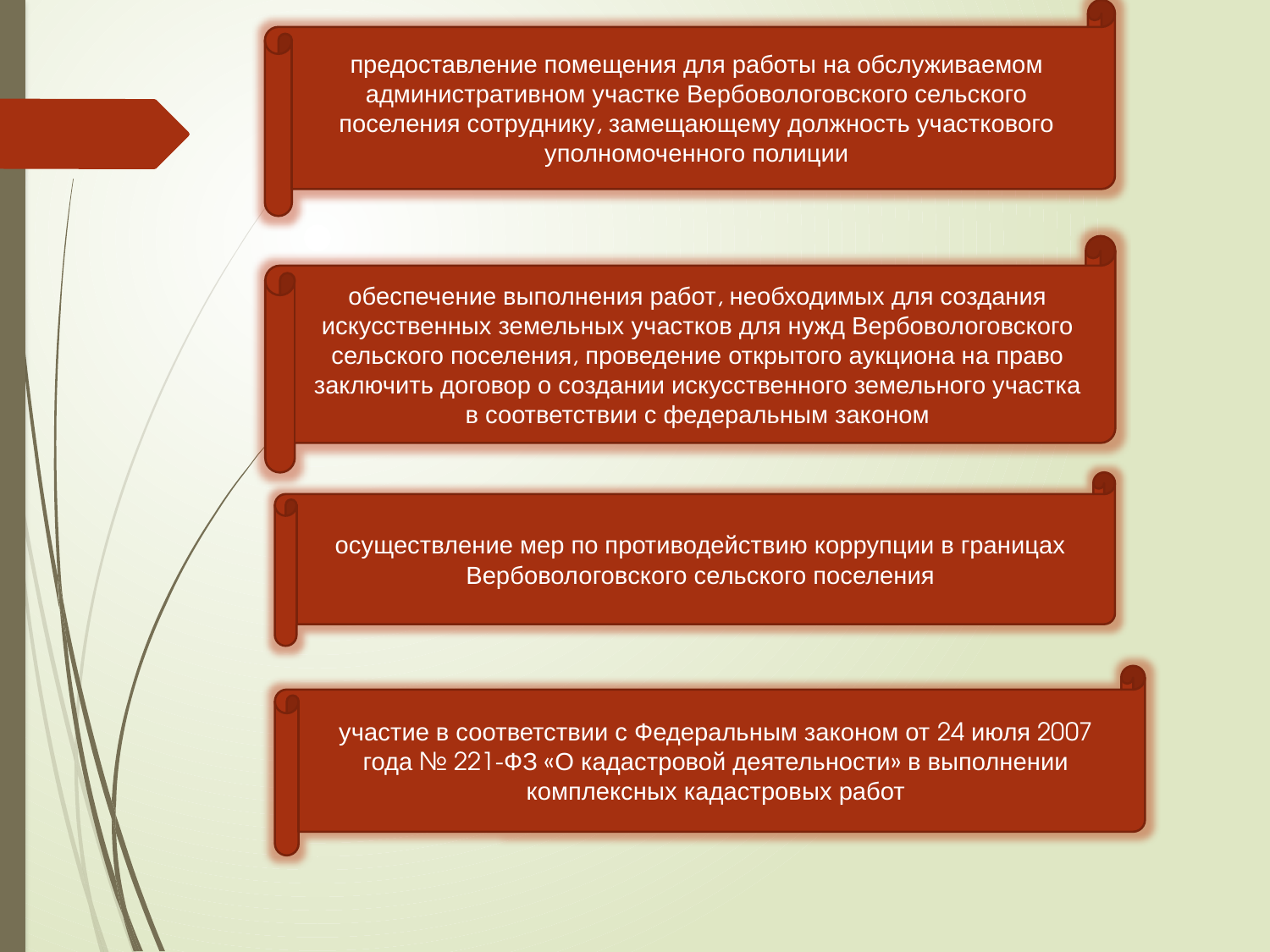

предоставление помещения для работы на обслуживаемом административном участке Вербовологовского сельского поселения сотруднику, замещающему должность участкового уполномоченного полиции
обеспечение выполнения работ, необходимых для создания искусственных земельных участков для нужд Вербовологовского сельского поселения, проведение открытого аукциона на право заключить договор о создании искусственного земельного участка в соответствии с федеральным законом
осуществление мер по противодействию коррупции в границах Вербовологовского сельского поселения
участие в соответствии с Федеральным законом от 24 июля 2007 года № 221-ФЗ «О кадастровой деятельности» в выполнении комплексных кадастровых работ